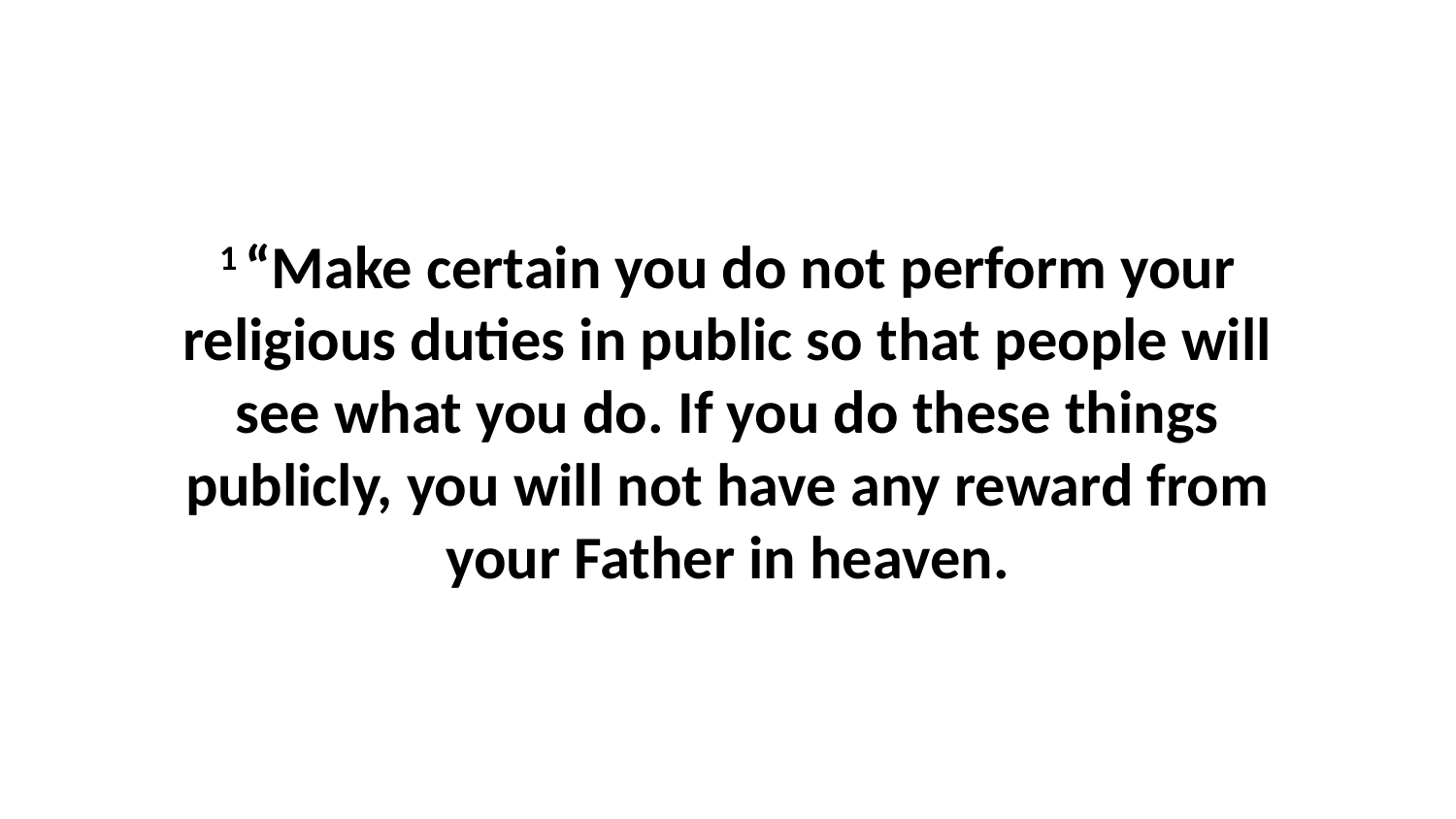

1 “Make certain you do not perform your religious duties in public so that people will see what you do. If you do these things publicly, you will not have any reward from your Father in heaven.